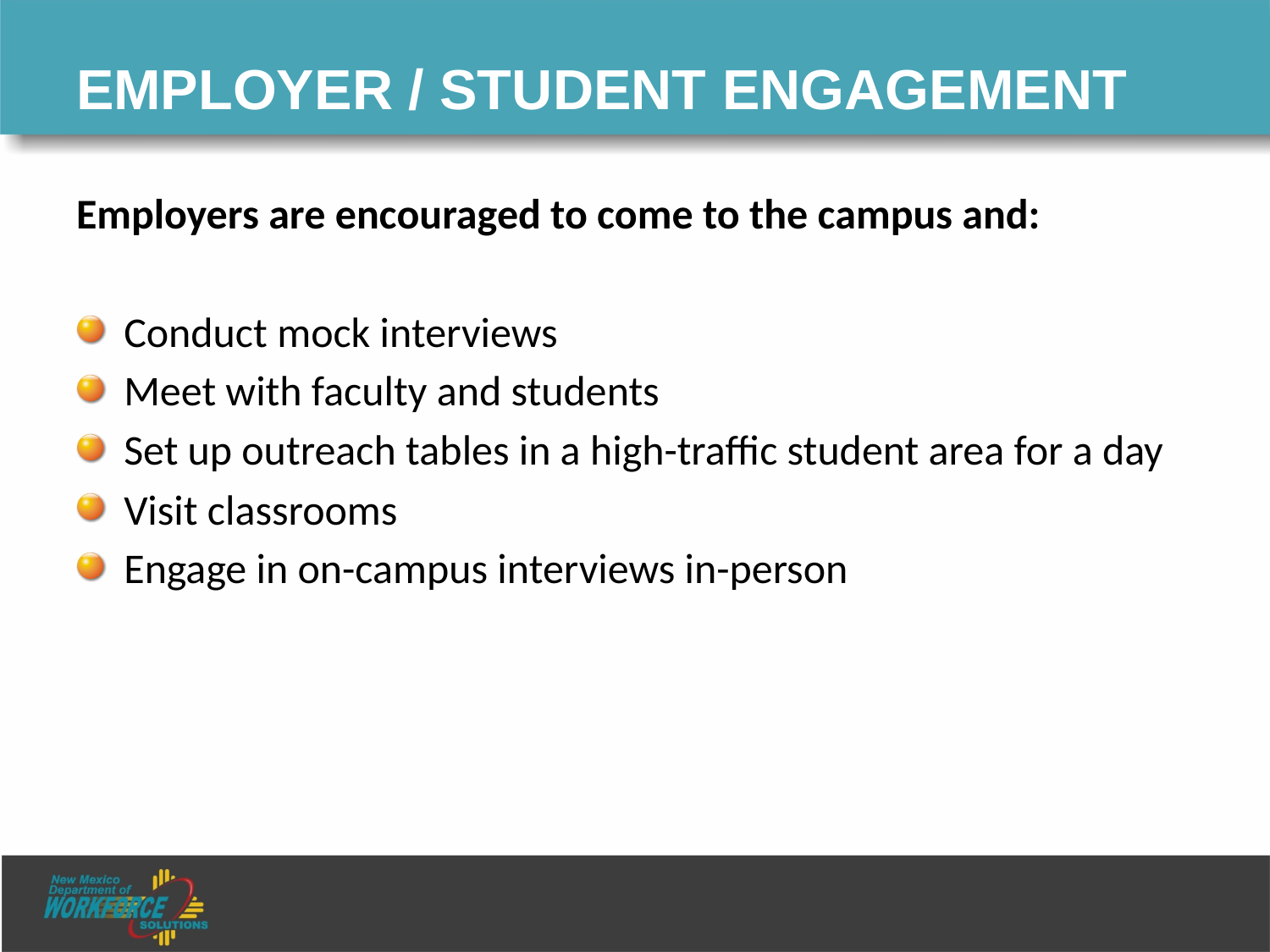

# EMPLOYER / STUDENT ENGAGEMENT
Employers are encouraged to come to the campus and:

Conduct mock interviews
Meet with faculty and students
Set up outreach tables in a high-traffic student area for a day
Visit classrooms
Engage in on-campus interviews in-person